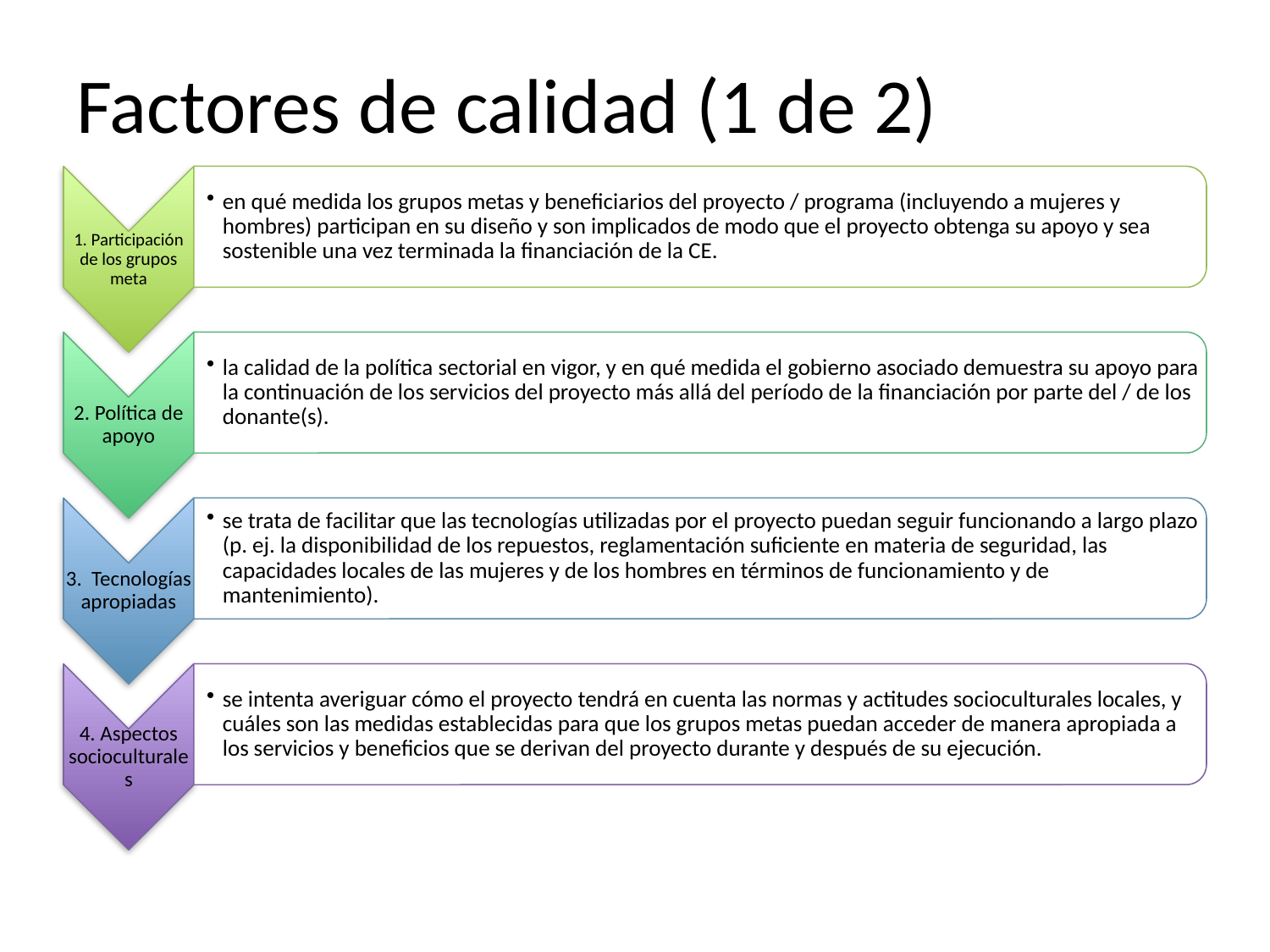

# Factores de calidad (1 de 2)
1. Participación de los grupos meta
en qué medida los grupos metas y beneficiarios del proyecto / programa (incluyendo a mujeres y hombres) participan en su diseño y son implicados de modo que el proyecto obtenga su apoyo y sea sostenible una vez terminada la financiación de la CE.
2. Política de apoyo
la calidad de la política sectorial en vigor, y en qué medida el gobierno asociado demuestra su apoyo para la continuación de los servicios del proyecto más allá del período de la financiación por parte del / de los donante(s).
3.  Tecnologías apropiadas
se trata de facilitar que las tecnologías utilizadas por el proyecto puedan seguir funcionando a largo plazo (p. ej. la disponibilidad de los repuestos, reglamentación suficiente en materia de seguridad, las capacidades locales de las mujeres y de los hombres en términos de funcionamiento y de mantenimiento).
4. Aspectos socioculturales
se intenta averiguar cómo el proyecto tendrá en cuenta las normas y actitudes socioculturales locales, y cuáles son las medidas establecidas para que los grupos metas puedan acceder de manera apropiada a los servicios y beneficios que se derivan del proyecto durante y después de su ejecución.